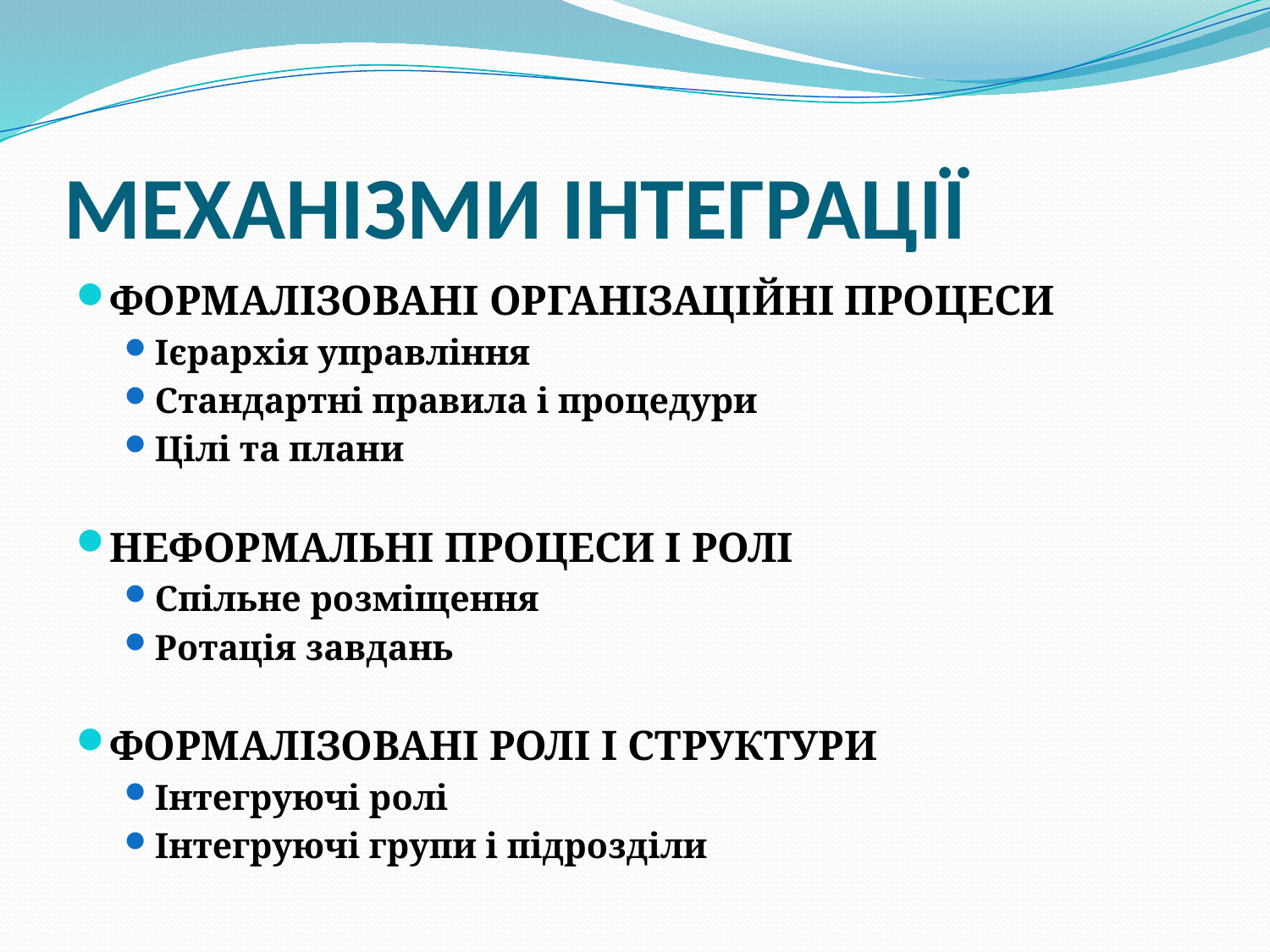

# МЕХАНІЗМИ ІНТЕГРАЦІЇ
ФОРМАЛІЗОВАНІ ОРГАНІЗАЦІЙНІ ПРОЦЕСИ
Ієрархія управління
Стандартні правила і процедури
Цілі та плани

НЕФОРМАЛЬНІ ПРОЦЕСИ І РОЛІ
Спільне розміщення
Ротація завдань

ФОРМАЛІЗОВАНІ РОЛІ І СТРУКТУРИ
Інтегруючі ролі
Інтегруючі групи і підрозділи